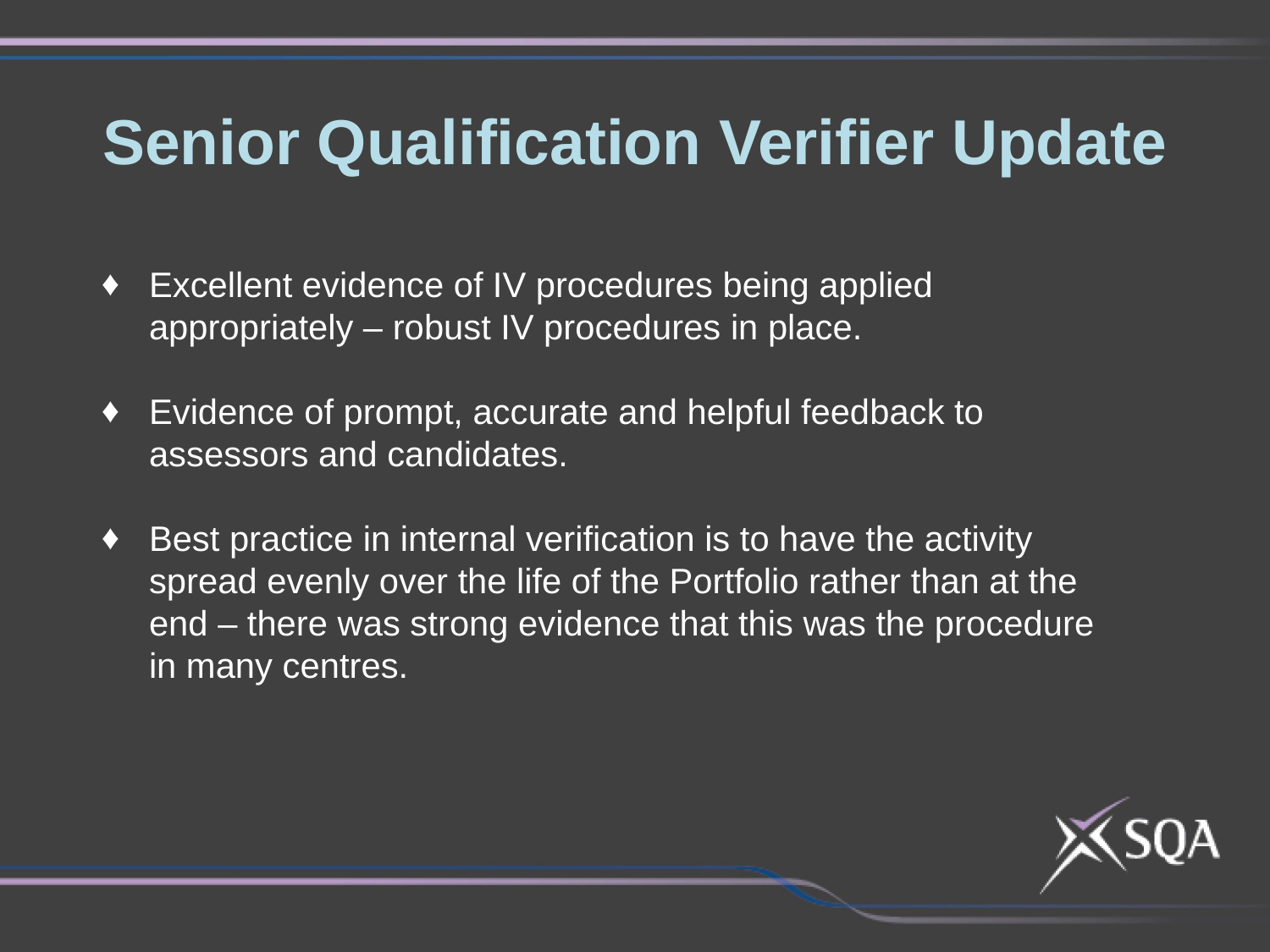

Senior Qualification Verifier Update

Excellent evidence of IV procedures being applied appropriately – robust IV procedures in place.

Evidence of prompt, accurate and helpful feedback to assessors and candidates.

Best practice in internal verification is to have the activity spread evenly over the life of the Portfolio rather than at the end – there was strong evidence that this was the procedure in many centres.